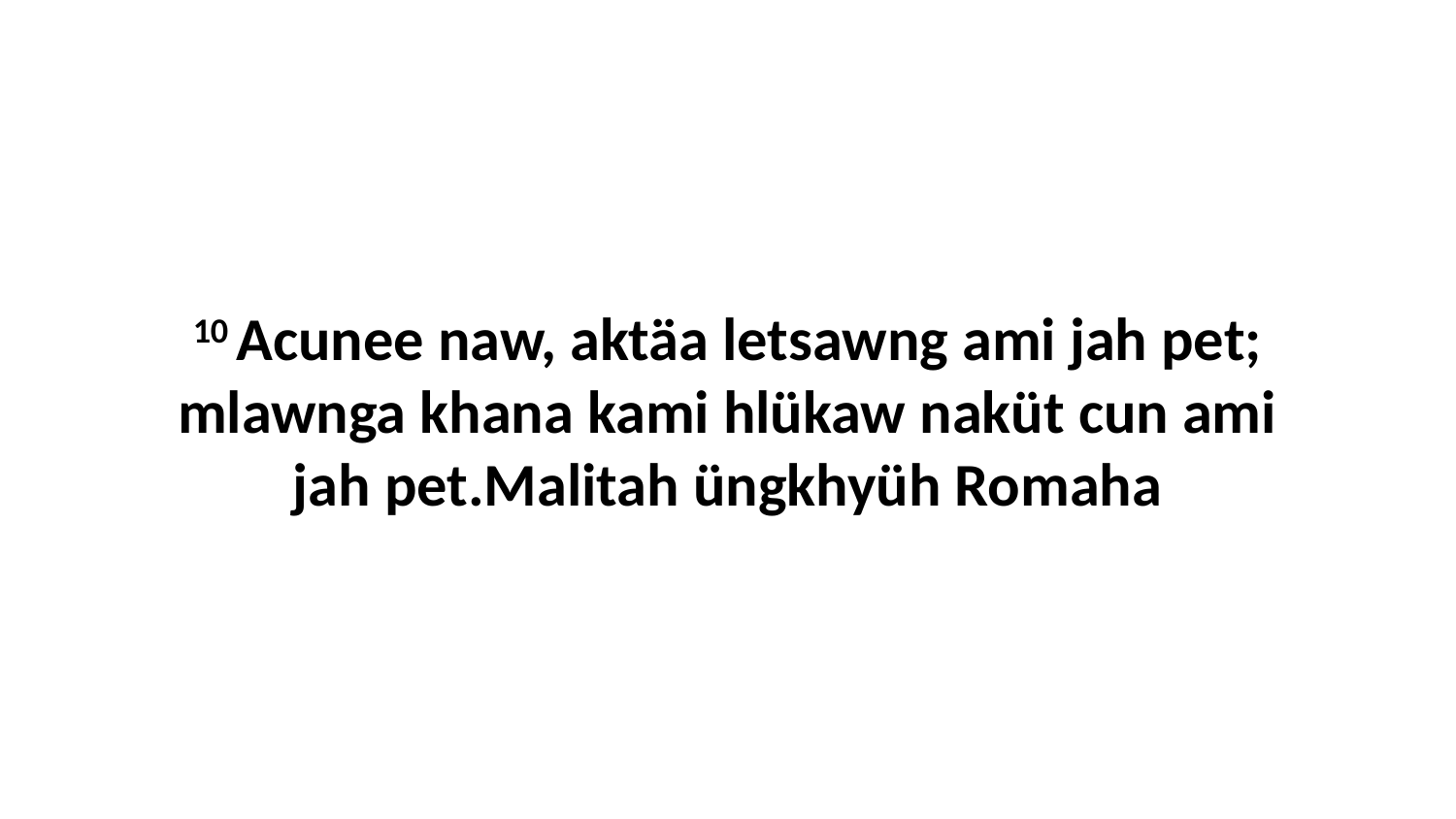

10 Acunee naw, aktäa letsawng ami jah pet; mlawnga khana kami hlükaw naküt cun ami jah pet.Malitah üngkhyüh Romaha